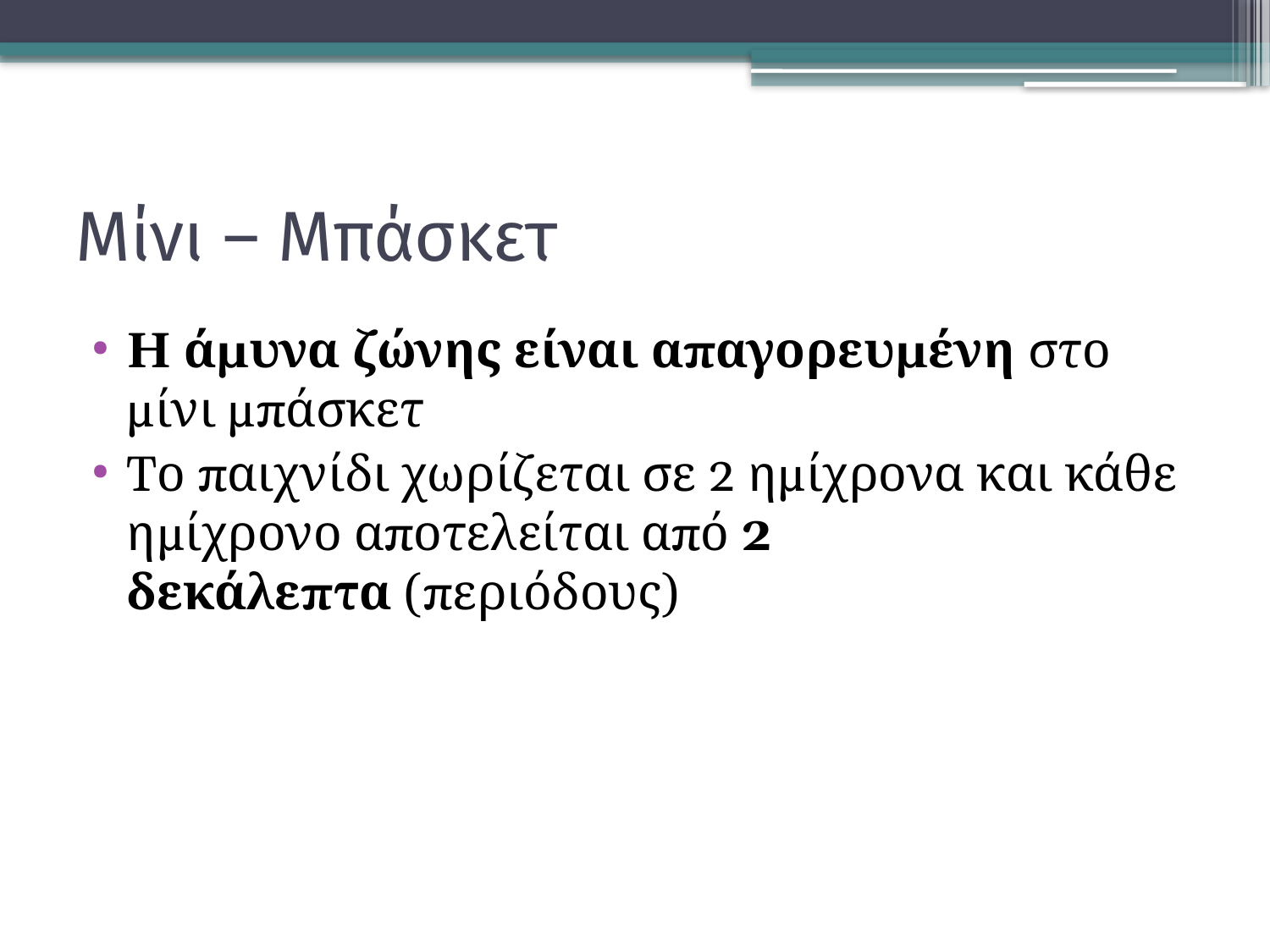

# Μίνι – Μπάσκετ
Η άμυνα ζώνης είναι απαγορευμένη στο μίνι μπάσκετ
Το παιχνίδι χωρίζεται σε 2 ημίχρονα και κάθε ημίχρονο αποτελείται από 2 δεκάλεπτα (περιόδους)